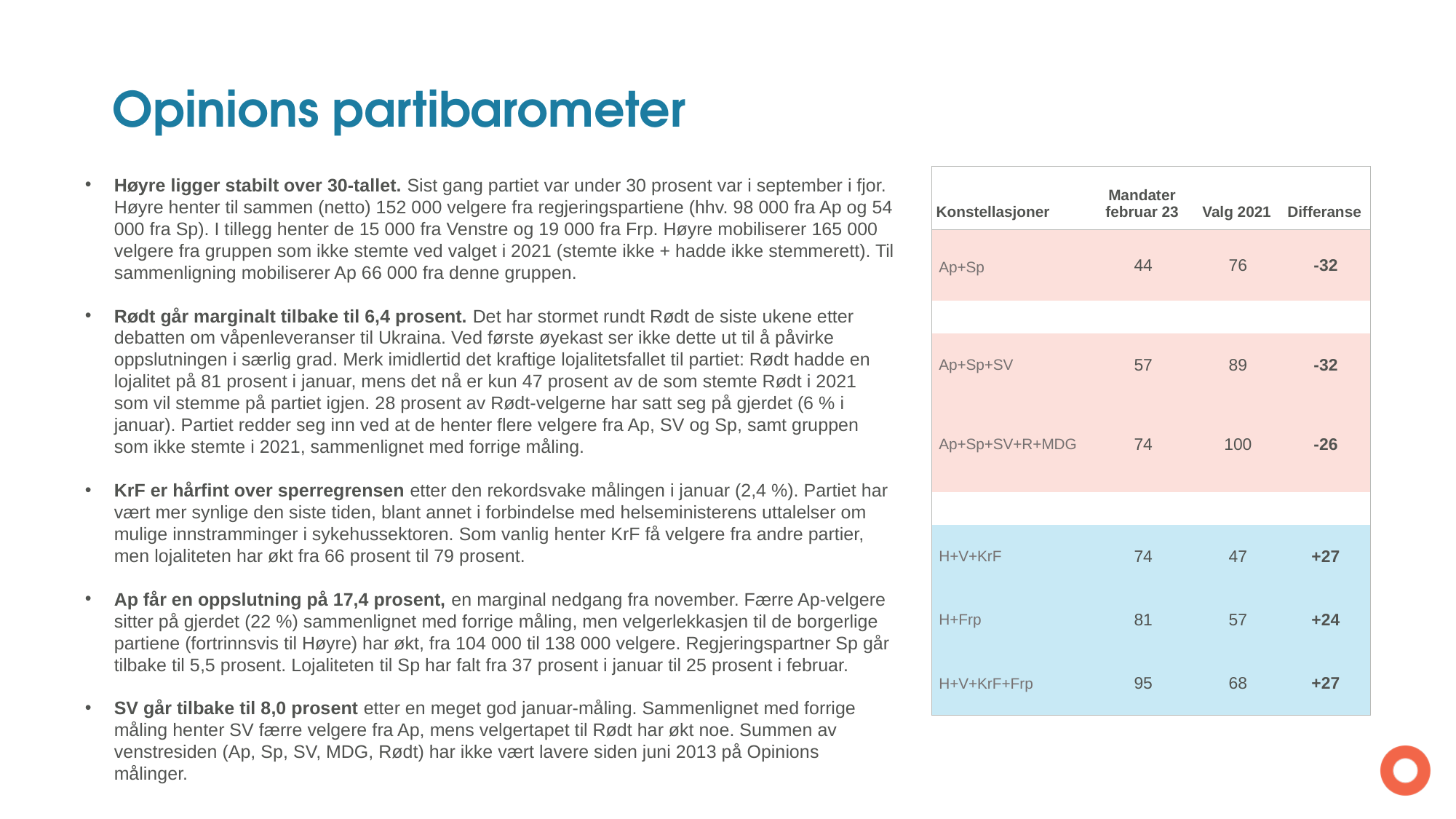

# Opinions partibarometer

Høyre ligger stabilt over 30-tallet. Sist gang partiet var under 30 prosent var i september i fjor. Høyre henter til sammen (netto) 152 000 velgere fra regjeringspartiene (hhv. 98 000 fra Ap og 54 000 fra Sp). I tillegg henter de 15 000 fra Venstre og 19 000 fra Frp. Høyre mobiliserer 165 000 velgere fra gruppen som ikke stemte ved valget i 2021 (stemte ikke + hadde ikke stemmerett). Til sammenligning mobiliserer Ap 66 000 fra denne gruppen.

Rødt går marginalt tilbake til 6,4 prosent. Det har stormet rundt Rødt de siste ukene etter debatten om våpenleveranser til Ukraina. Ved første øyekast ser ikke dette ut til å påvirke oppslutningen i særlig grad. Merk imidlertid det kraftige lojalitetsfallet til partiet: Rødt hadde en lojalitet på 81 prosent i januar, mens det nå er kun 47 prosent av de som stemte Rødt i 2021 som vil stemme på partiet igjen. 28 prosent av Rødt-velgerne har satt seg på gjerdet (6 % i januar). Partiet redder seg inn ved at de henter flere velgere fra Ap, SV og Sp, samt gruppen som ikke stemte i 2021, sammenlignet med forrige måling.

KrF er hårfint over sperregrensen etter den rekordsvake målingen i januar (2,4 %). Partiet har vært mer synlige den siste tiden, blant annet i forbindelse med helseministerens uttalelser om mulige innstramminger i sykehussektoren. Som vanlig henter KrF få velgere fra andre partier, men lojaliteten har økt fra 66 prosent til 79 prosent.

Ap får en oppslutning på 17,4 prosent, en marginal nedgang fra november. Færre Ap-velgere sitter på gjerdet (22 %) sammenlignet med forrige måling, men velgerlekkasjen til de borgerlige partiene (fortrinnsvis til Høyre) har økt, fra 104 000 til 138 000 velgere. Regjeringspartner Sp går tilbake til 5,5 prosent. Lojaliteten til Sp har falt fra 37 prosent i januar til 25 prosent i februar.

SV går tilbake til 8,0 prosent etter en meget god januar-måling. Sammenlignet med forrige måling henter SV færre velgere fra Ap, mens velgertapet til Rødt har økt noe. Summen av venstresiden (Ap, Sp, SV, MDG, Rødt) har ikke vært lavere siden juni 2013 på Opinions målinger.
| Konstellasjoner | Mandater februar 23 | Valg 2021 | Differanse |
| --- | --- | --- | --- |
| Ap+Sp | 44 | 76 | -32 |
|  |  |  |  |
| Ap+Sp+SV | 57 | 89 | -32 |
| Ap+Sp+SV+R+MDG | 74 | 100 | -26 |
|  |  |  |  |
| H+V+KrF | 74 | 47 | +27 |
| H+Frp | 81 | 57 | +24 |
| H+V+KrF+Frp | 95 | 68 | +27 |